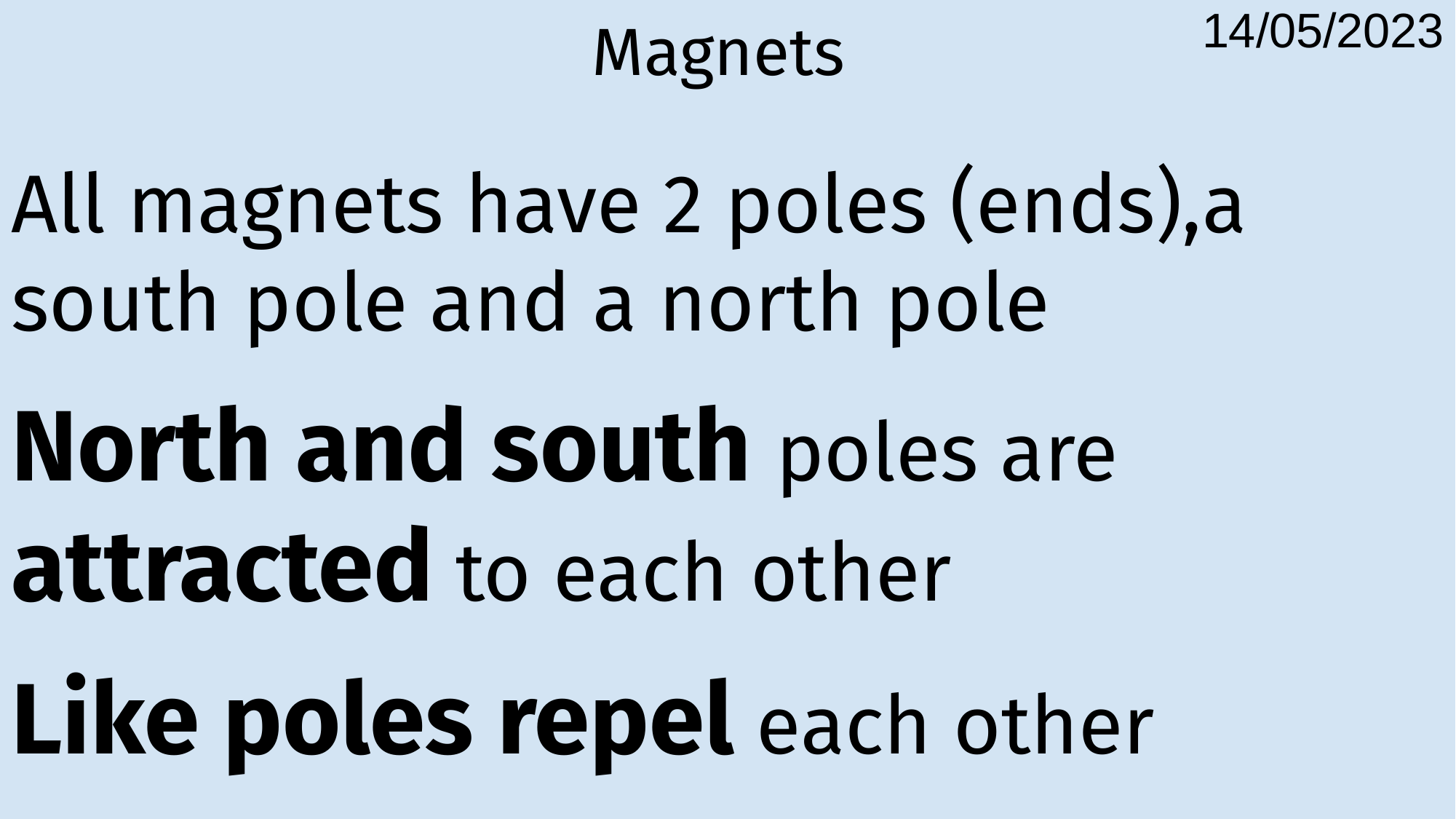

# Magnets
All magnets have 2 poles (ends),a south pole and a north pole
North and south poles are attracted to each other
Like poles repel each other